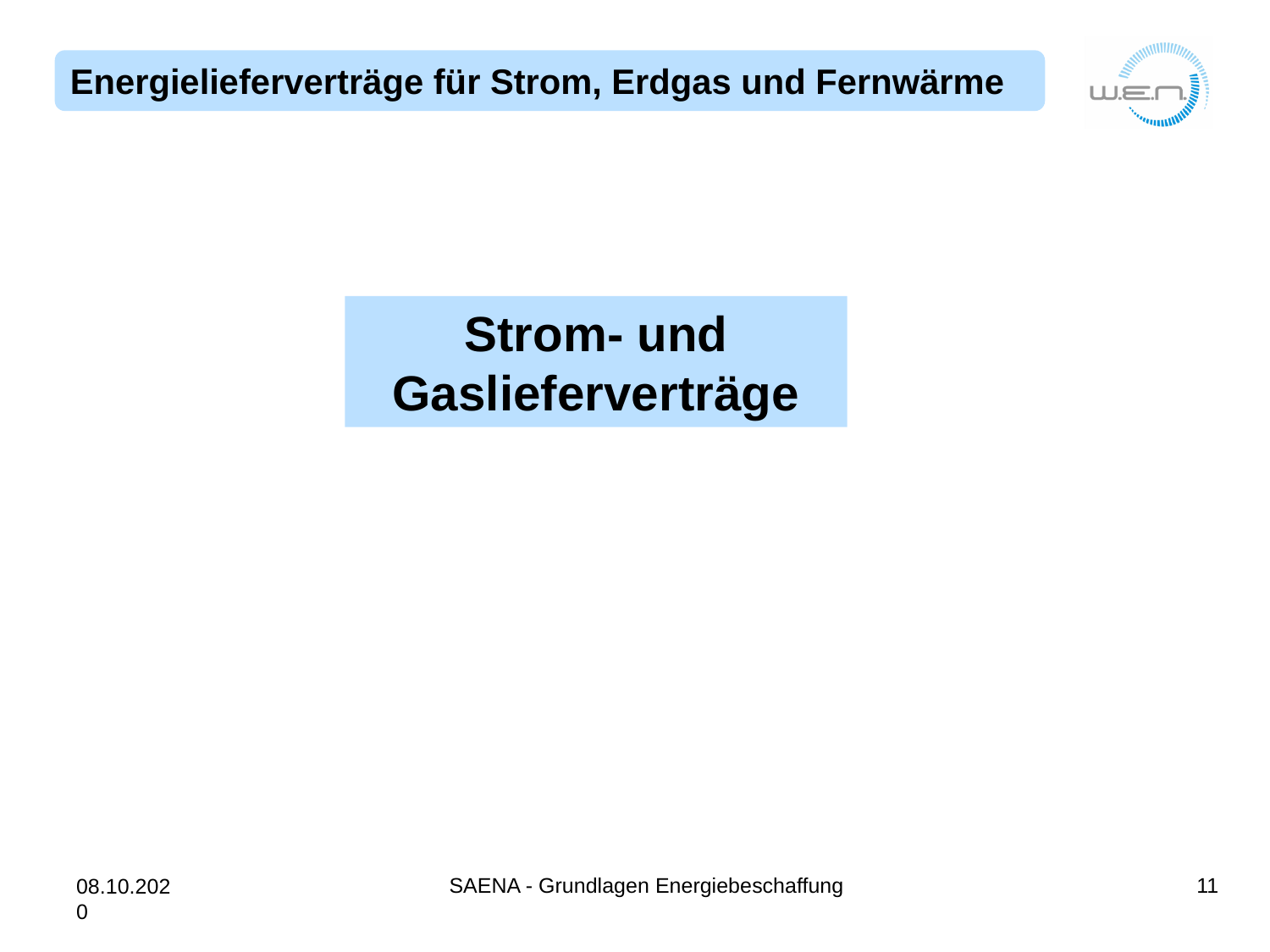

Strom- und Gaslieferverträge
SAENA - Grundlagen Energiebeschaffung
11
08.10.2020